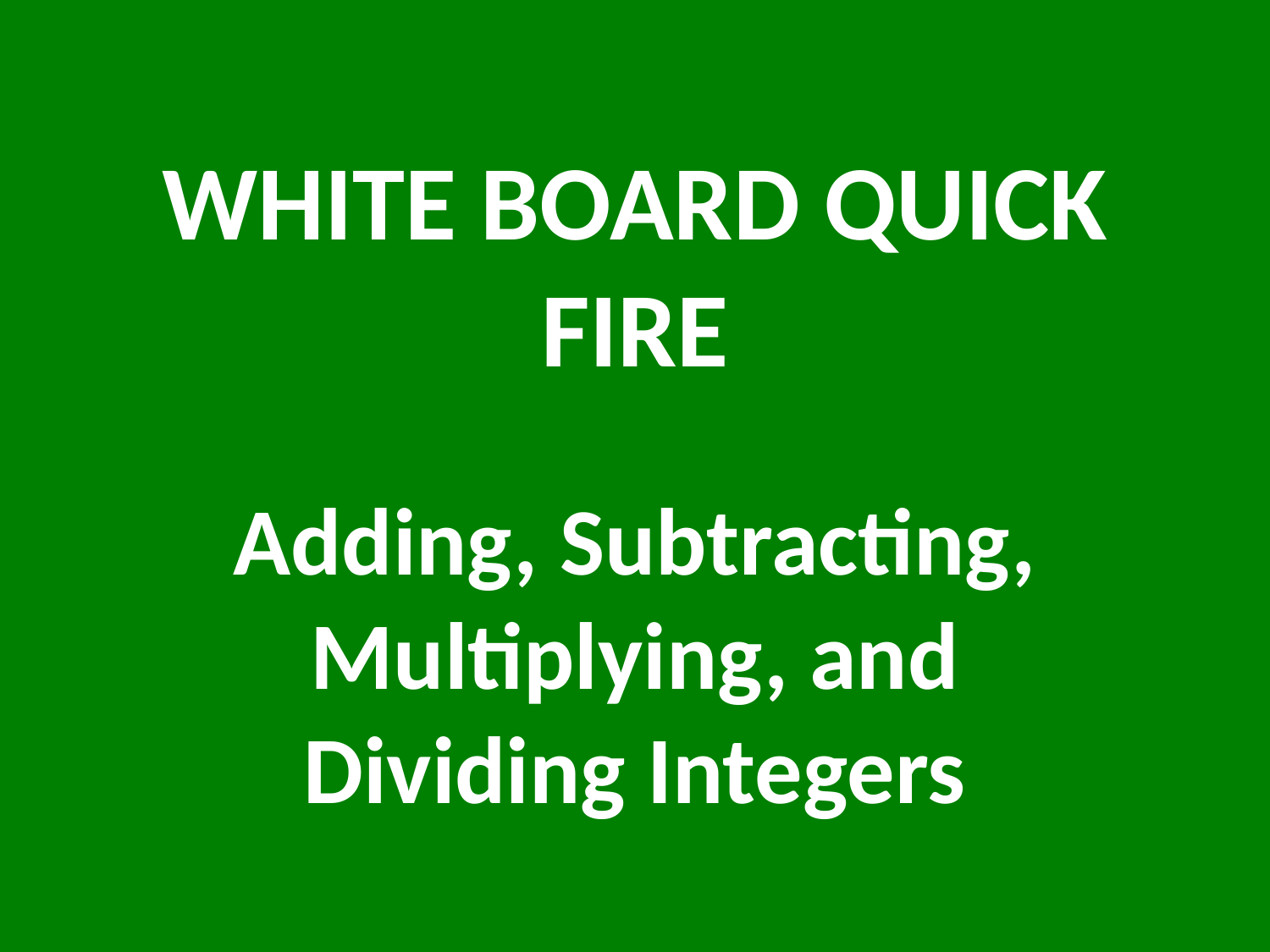

# WHITE BOARD QUICK FIRE
Adding, Subtracting, Multiplying, and Dividing Integers